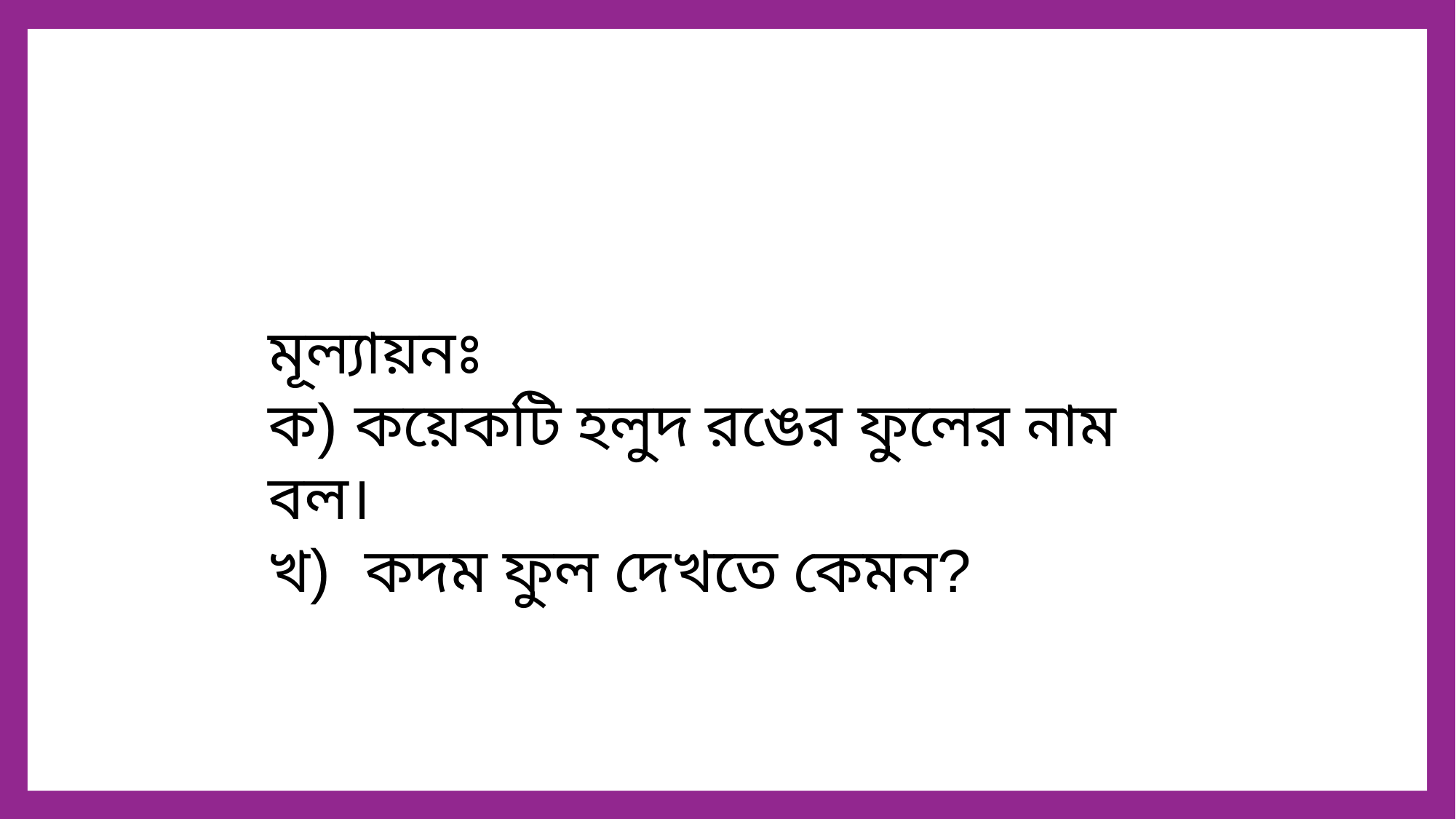

মূল্যায়নঃ
ক) কয়েকটি হলুদ রঙের ফুলের নাম বল।
খ)  কদম ফুল দেখতে কেমন?